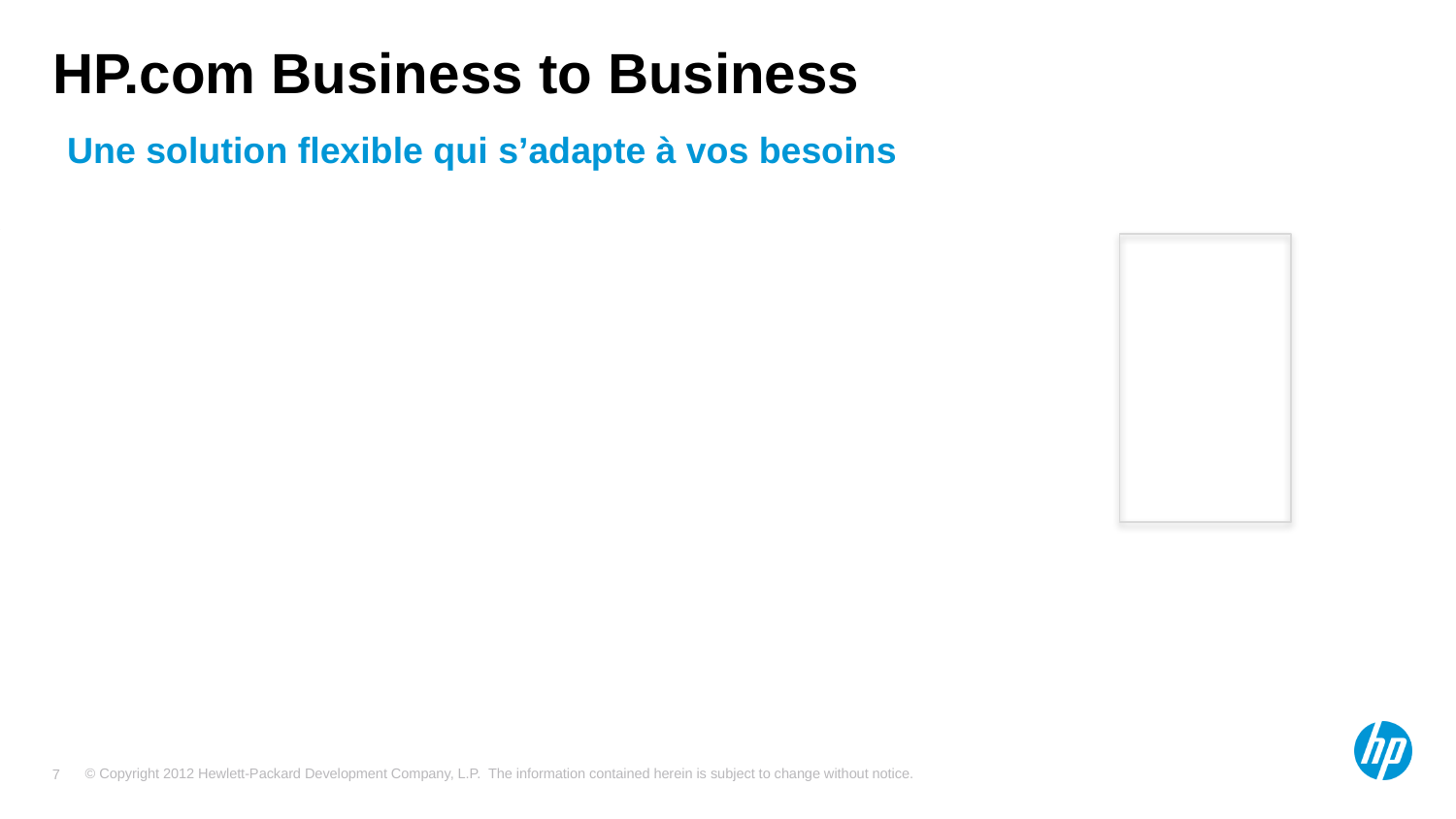

# HP.com Business to Business
Une solution flexible qui s’adapte à vos besoins

### Chart

| Category |
|---|